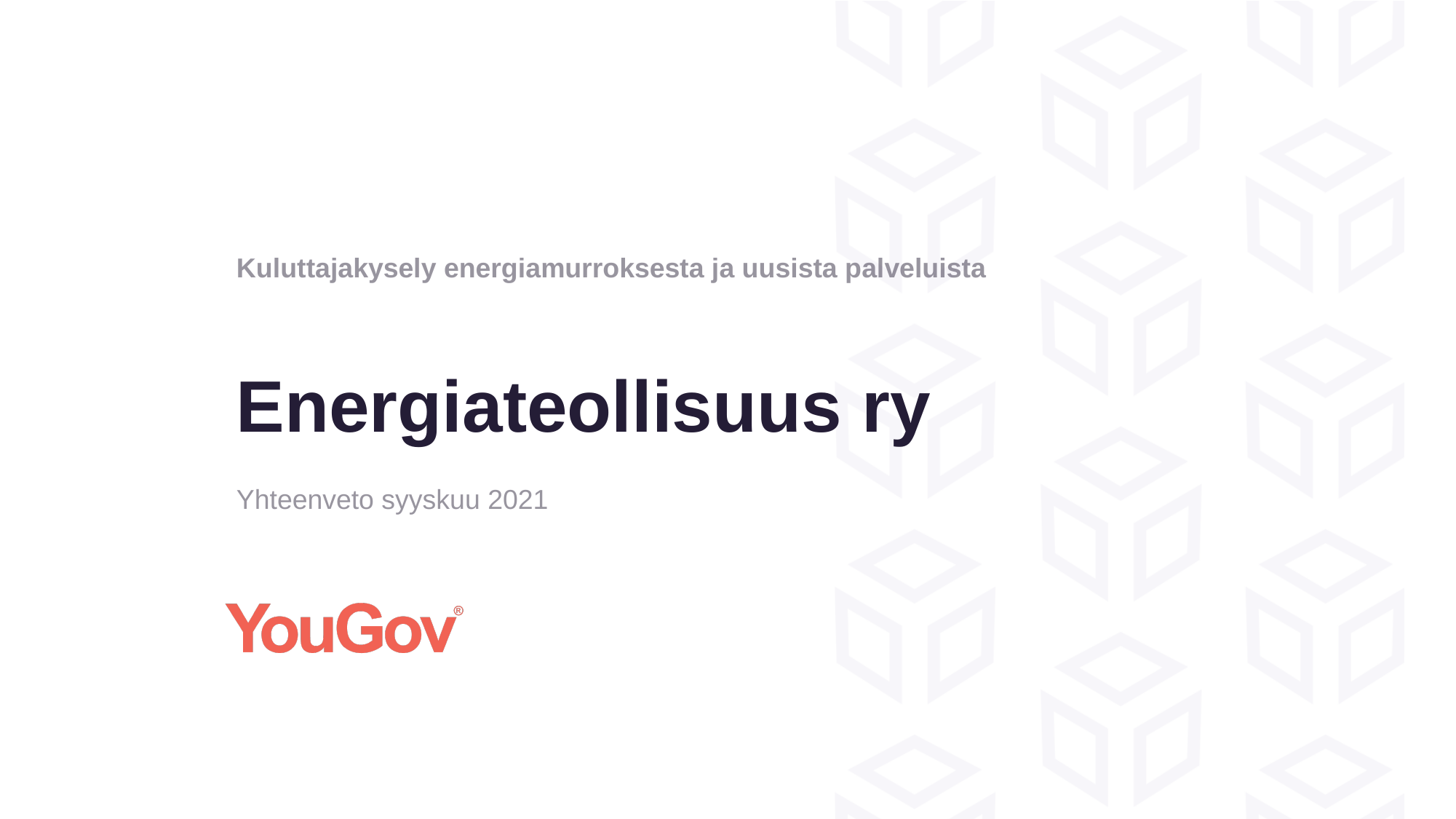

Kuluttajakysely energiamurroksesta ja uusista palveluista
# Energiateollisuus ry
Yhteenveto syyskuu 2021